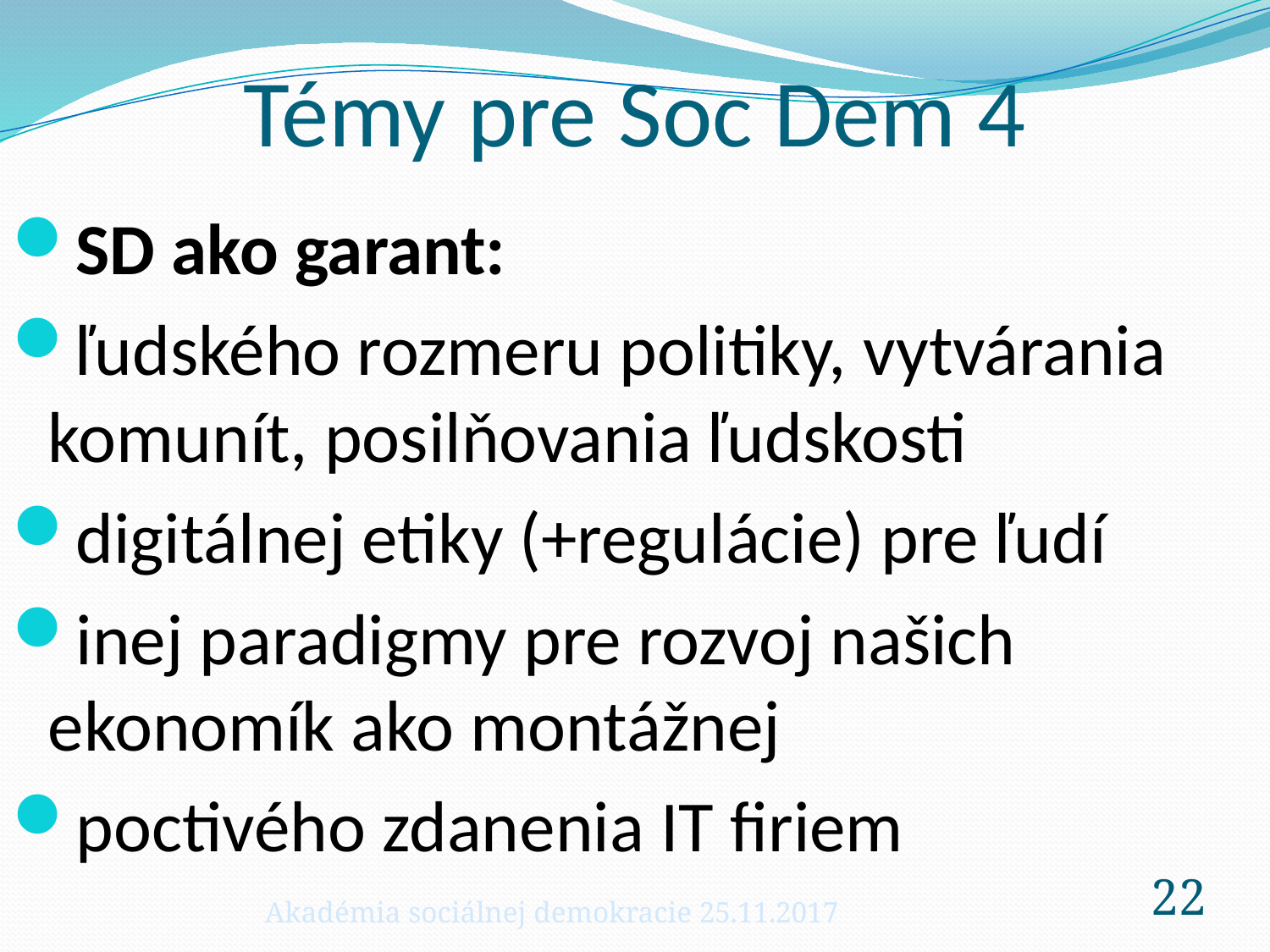

# Témy pre Soc Dem 4
SD ako garant:
ľudského rozmeru politiky, vytvárania komunít, posilňovania ľudskosti
digitálnej etiky (+regulácie) pre ľudí
inej paradigmy pre rozvoj našich ekonomík ako montážnej
poctivého zdanenia IT firiem

Akadémia sociálnej demokracie 25.11.2017
22